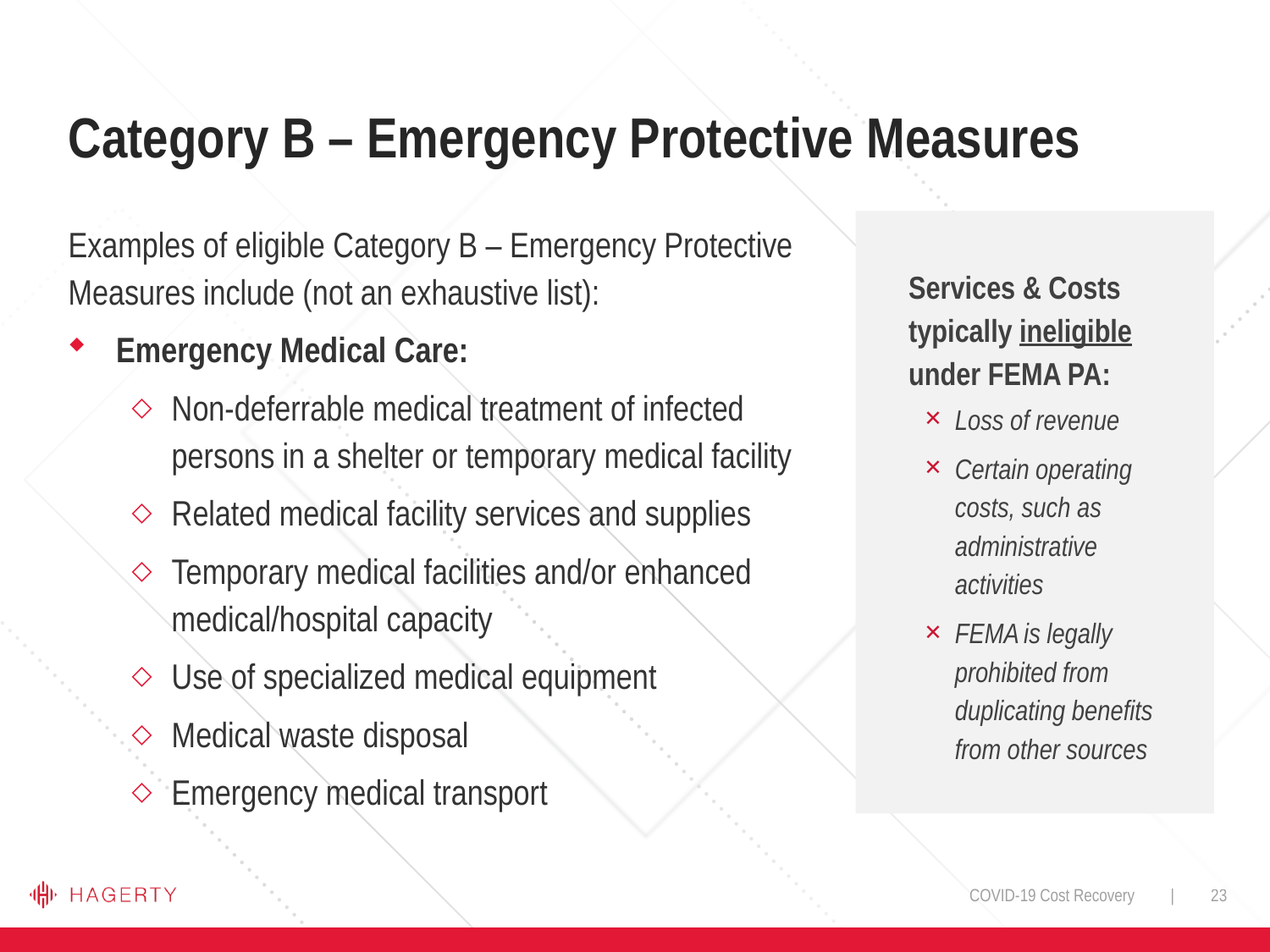

# Category B – Emergency Protective Measures
Examples of eligible Category B – Emergency Protective Measures include (not an exhaustive list):
Emergency Medical Care:
Non‐deferrable medical treatment of infected persons in a shelter or temporary medical facility
Related medical facility services and supplies
Temporary medical facilities and/or enhanced medical/hospital capacity
Use of specialized medical equipment
Medical waste disposal
Emergency medical transport
Services & Costs typically ineligible
under FEMA PA:
Loss of revenue
Certain operating
costs, such as administrative activities
FEMA is legally prohibited from duplicating benefits
from other sources
COVID-19 Cost Recovery         |         23